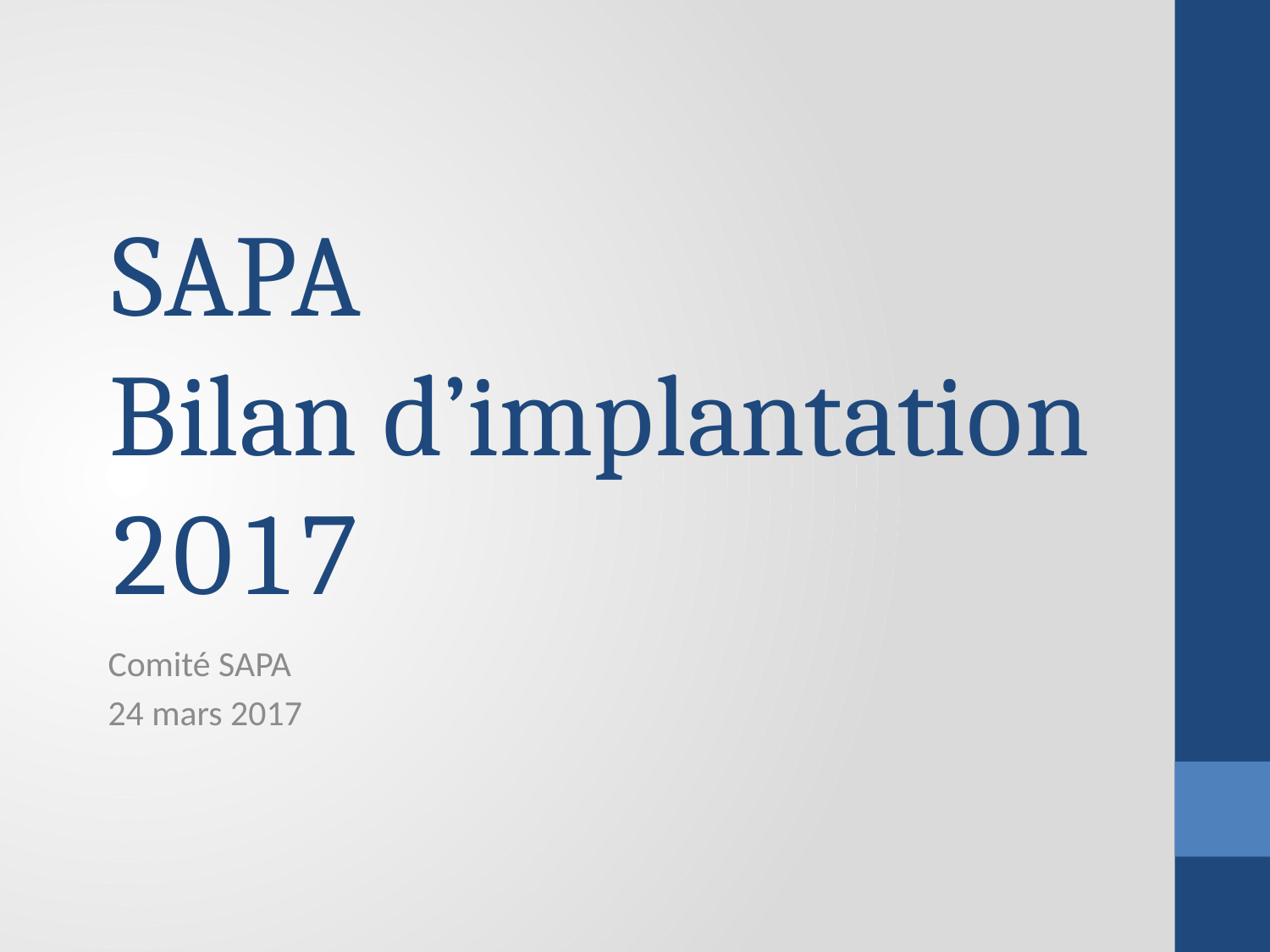

# SAPA Bilan d’implantation 2017
Comité SAPA
24 mars 2017